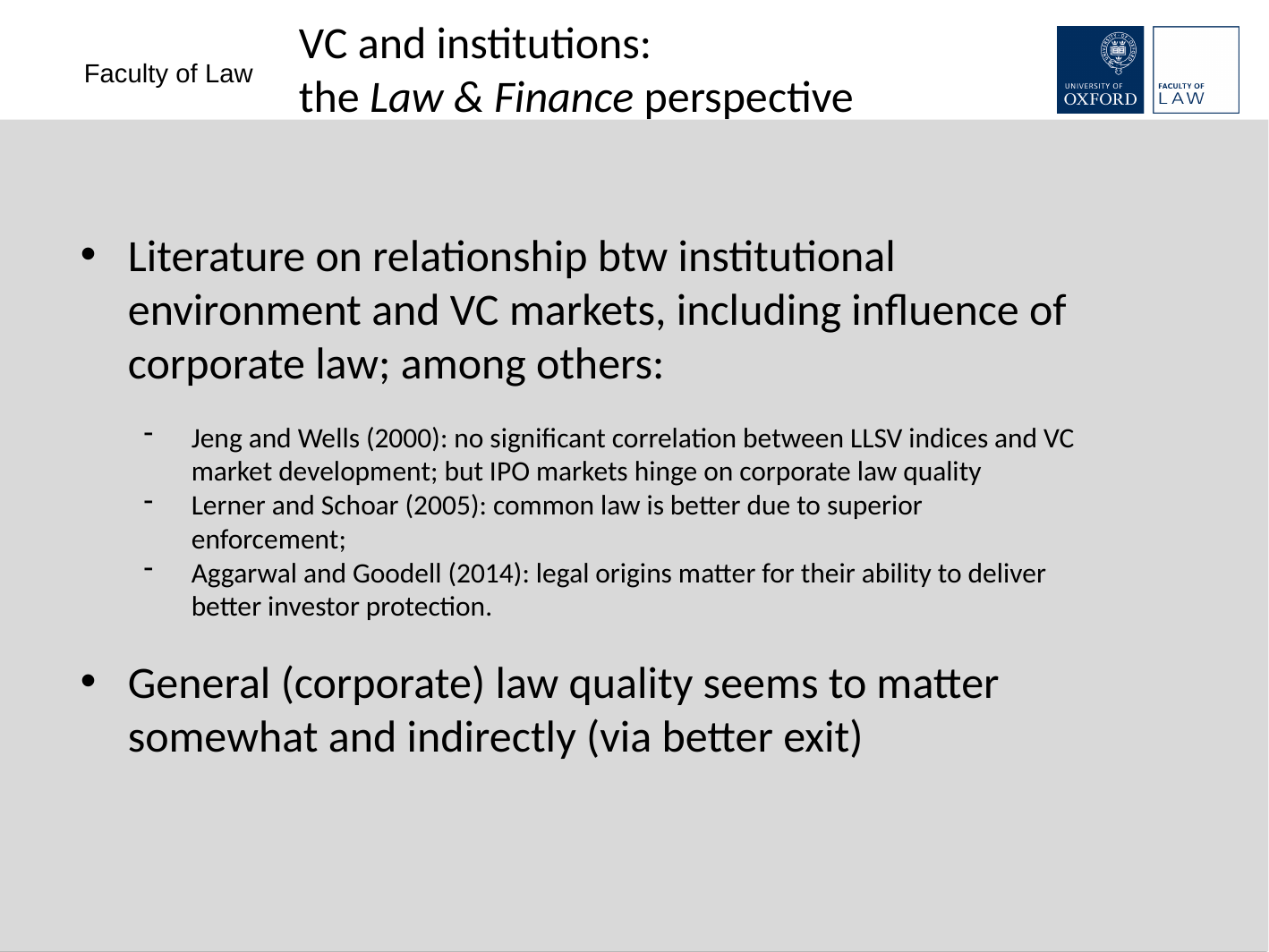

VC and institutions:
the Law & Finance perspective

Literature on relationship btw institutional environment and VC markets, including influence of corporate law; among others:
Jeng and Wells (2000): no significant correlation between LLSV indices and VC market development; but IPO markets hinge on corporate law quality
Lerner and Schoar (2005): common law is better due to superior enforcement;
Aggarwal and Goodell (2014): legal origins matter for their ability to deliver better investor protection.
General (corporate) law quality seems to matter somewhat and indirectly (via better exit)